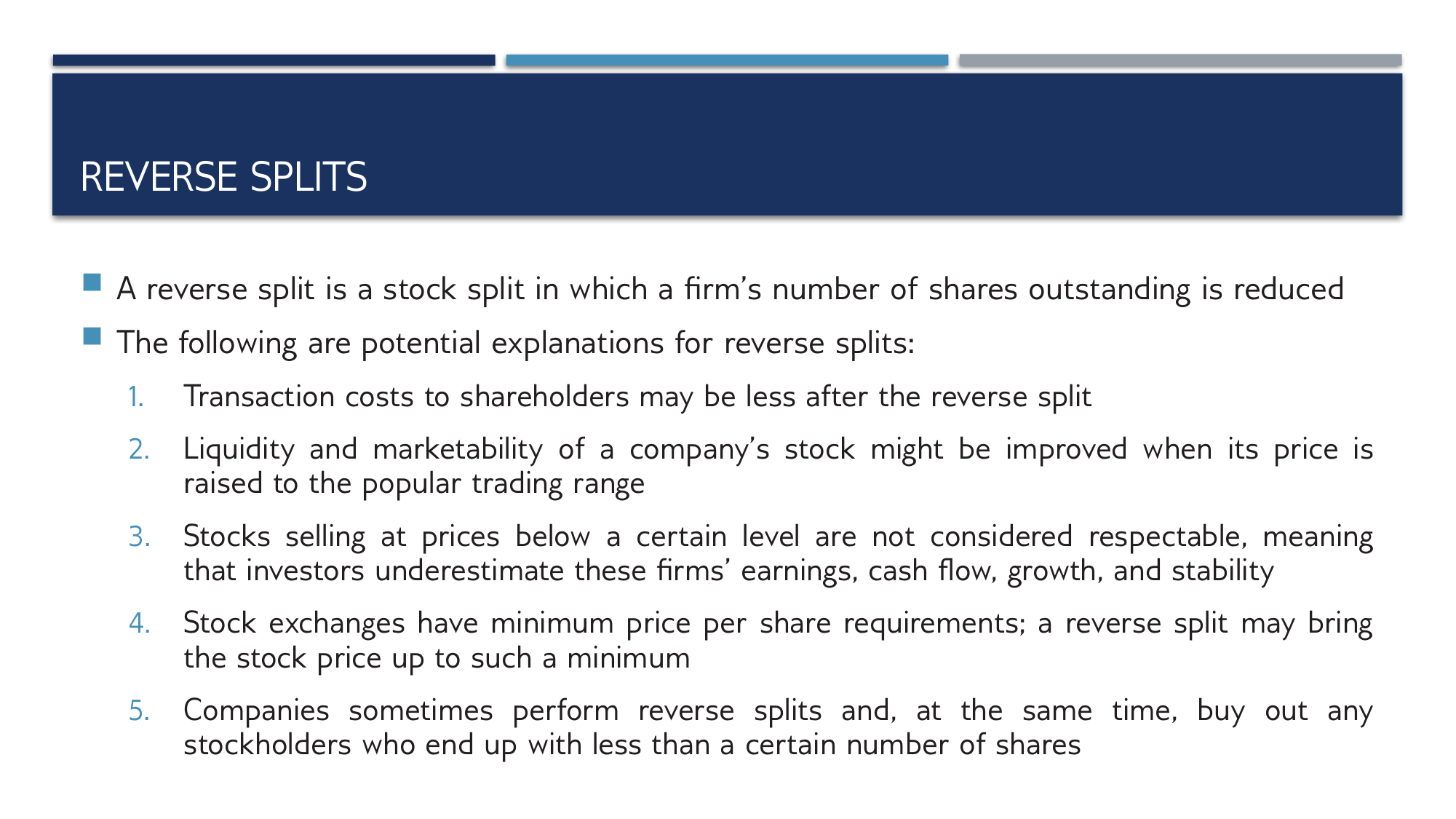

# Reverse splits
A reverse split is a stock split in which a firm’s number of shares outstanding is reduced
The following are potential explanations for reverse splits:
Transaction costs to shareholders may be less after the reverse split
Liquidity and marketability of a company’s stock might be improved when its price is raised to the popular trading range
Stocks selling at prices below a certain level are not considered respectable, meaning that investors underestimate these firms’ earnings, cash flow, growth, and stability
Stock exchanges have minimum price per share requirements; a reverse split may bring the stock price up to such a minimum
Companies sometimes perform reverse splits and, at the same time, buy out any stockholders who end up with less than a certain number of shares